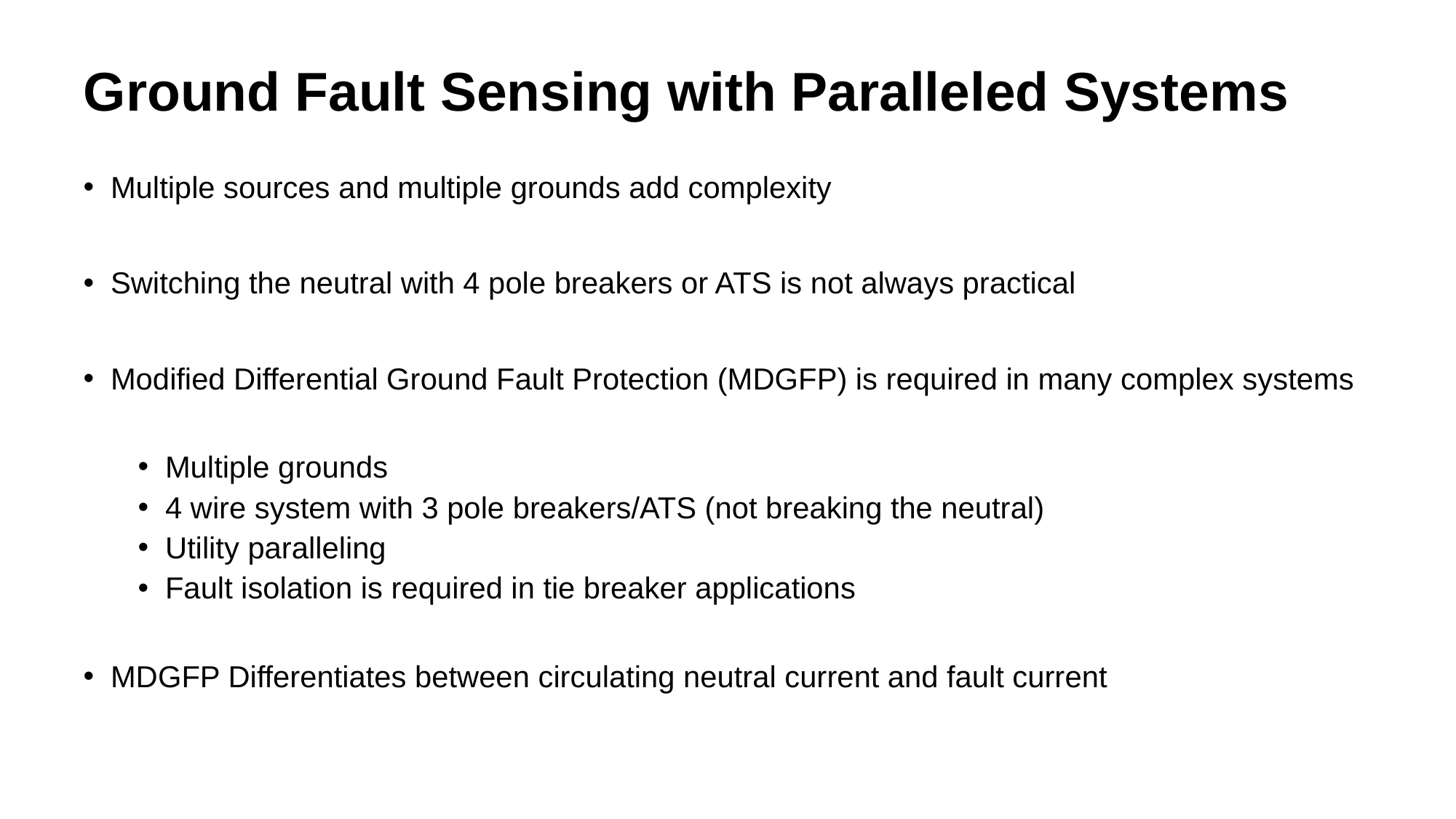

# Ground Fault Sensing with Paralleled Systems
Multiple sources and multiple grounds add complexity

Switching the neutral with 4 pole breakers or ATS is not always practical

Modified Differential Ground Fault Protection (MDGFP) is required in many complex systems

Multiple grounds
4 wire system with 3 pole breakers/ATS (not breaking the neutral)
Utility paralleling
Fault isolation is required in tie breaker applications

MDGFP Differentiates between circulating neutral current and fault current